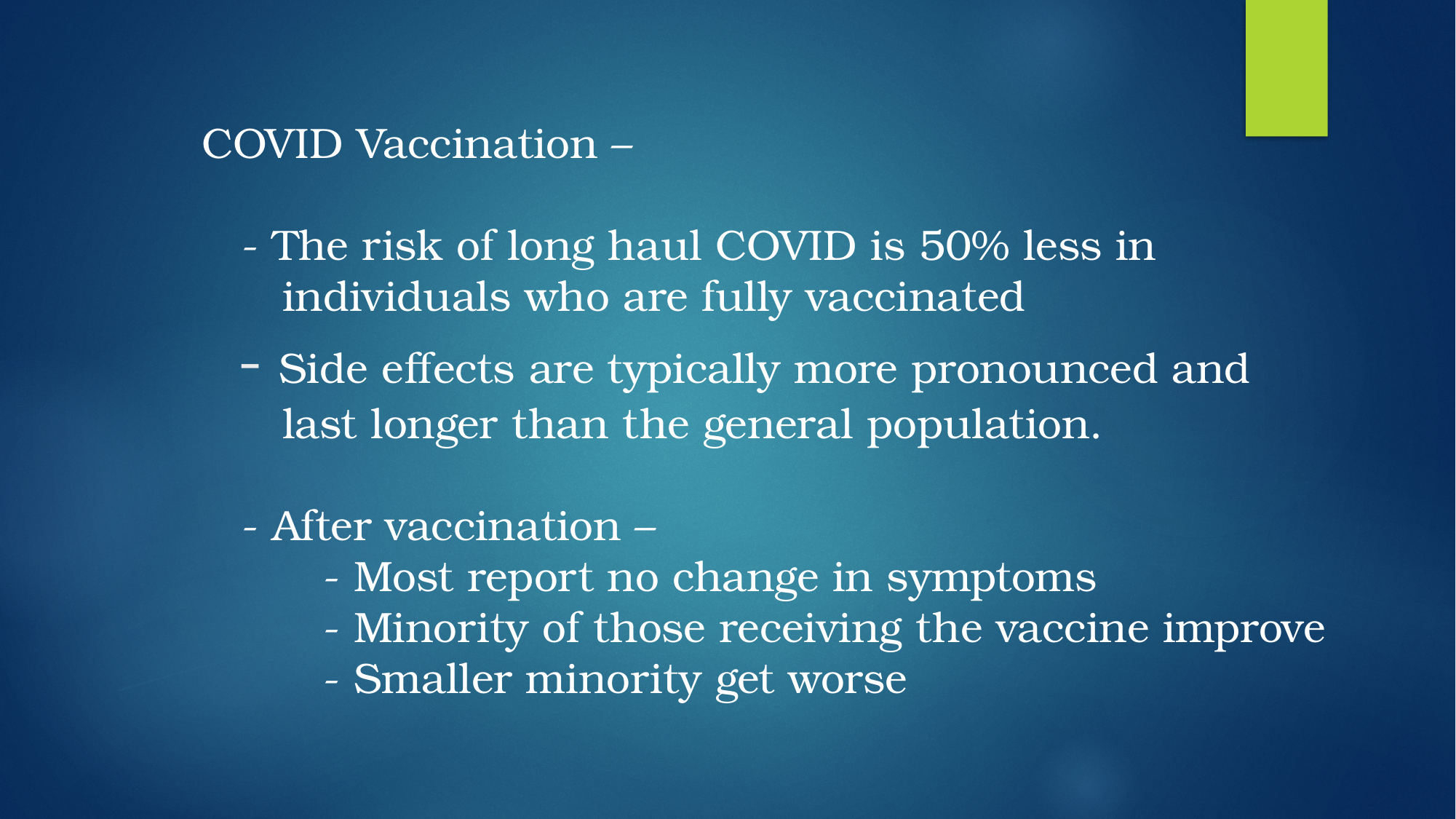

# COVID Vaccination – - The risk of long haul COVID is 50% less in individuals who are fully vaccinated - Side effects are typically more pronounced and last longer than the general population. - After vaccination – - Most report no change in symptoms - Minority of those receiving the vaccine improve - Smaller minority get worse